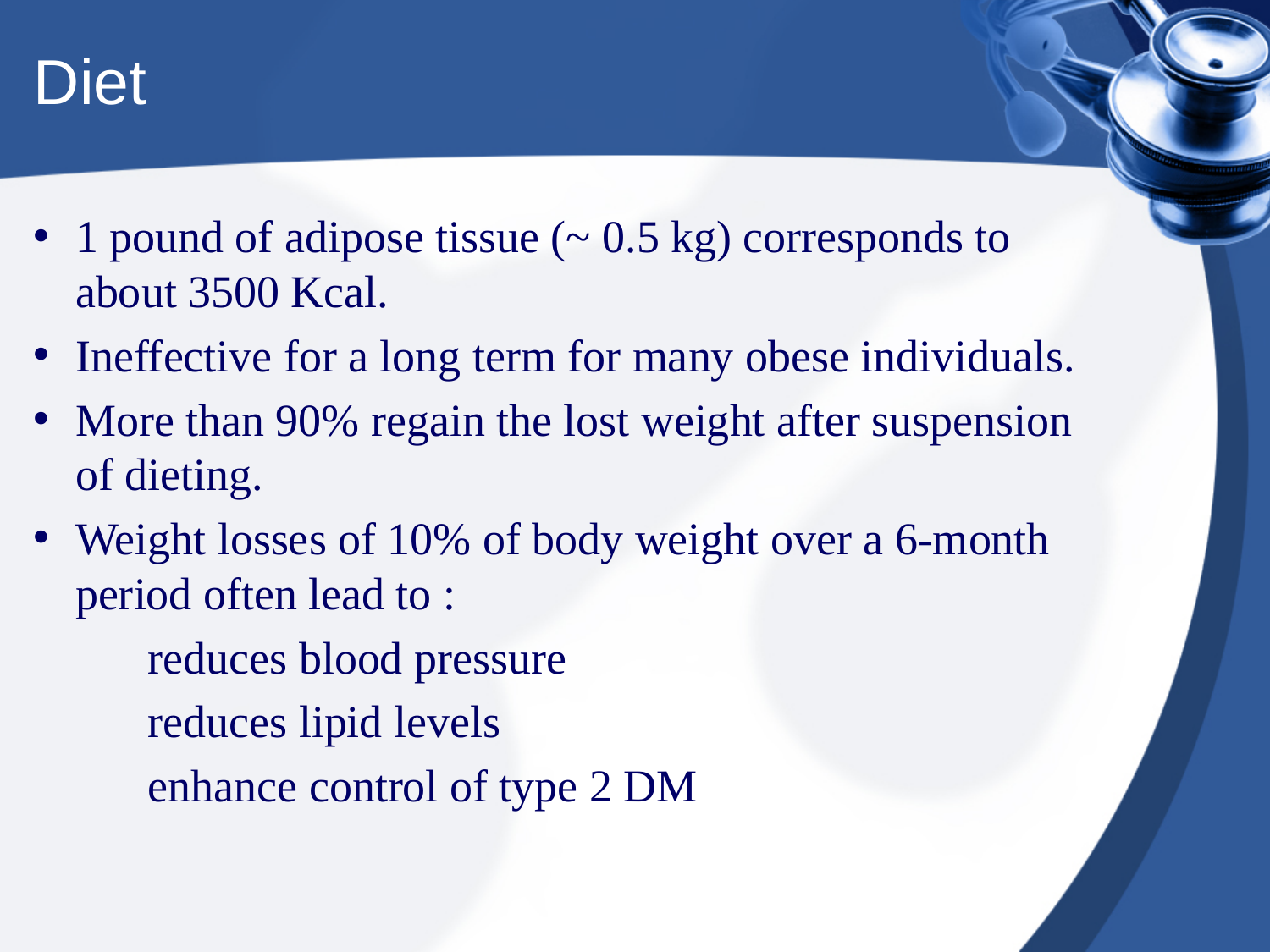

# Diet
1 pound of adipose tissue (~ 0.5 kg) corresponds to about 3500 Kcal.
Ineffective for a long term for many obese individuals.
More than 90% regain the lost weight after suspension of dieting.
Weight losses of 10% of body weight over a 6-month period often lead to :
          reduces blood pressure
          reduces lipid levels
          enhance control of type 2 DM